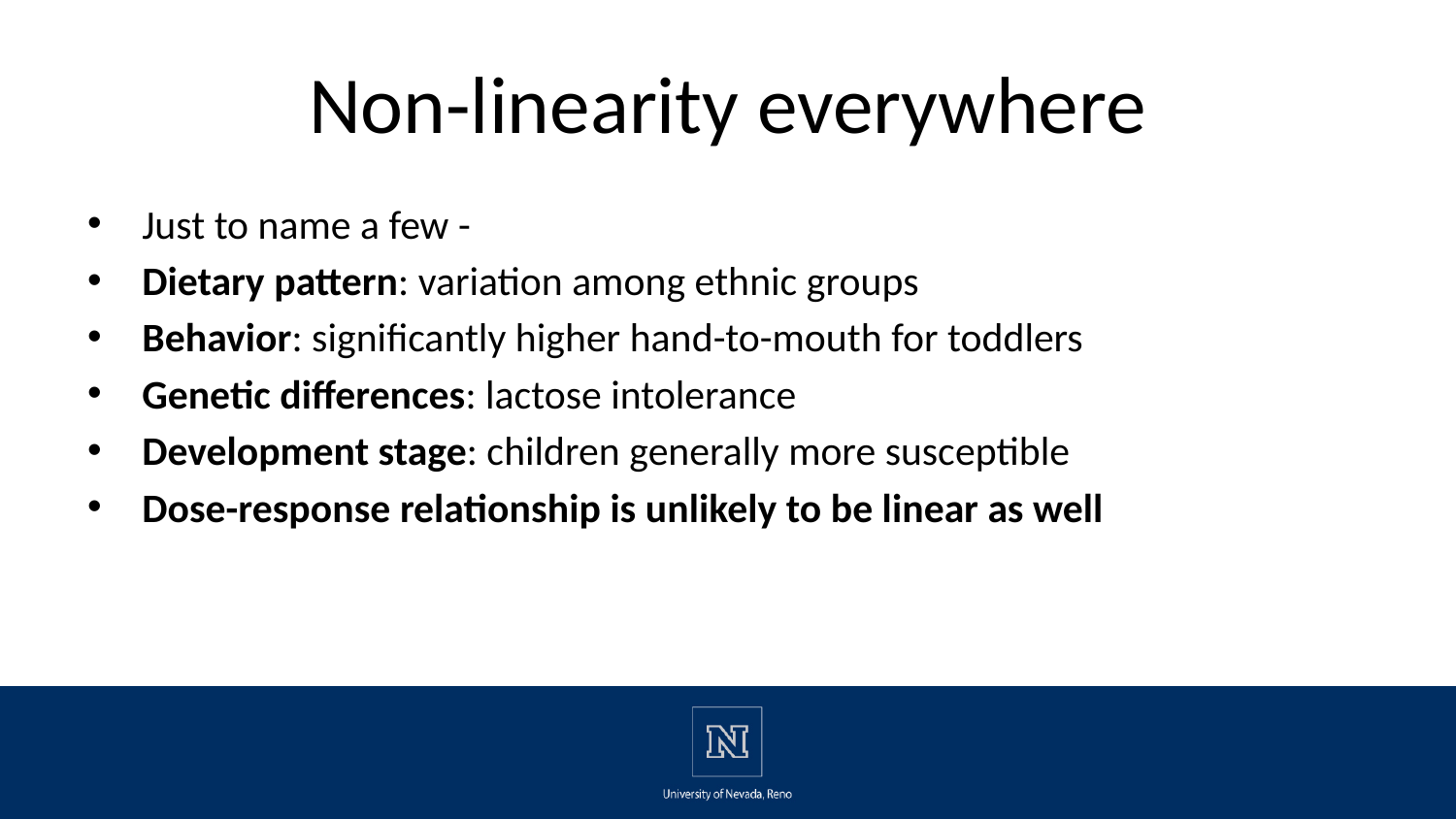

# Non-linearity everywhere
Just to name a few -
Dietary pattern: variation among ethnic groups
Behavior: significantly higher hand-to-mouth for toddlers
Genetic differences: lactose intolerance
Development stage: children generally more susceptible
Dose-response relationship is unlikely to be linear as well